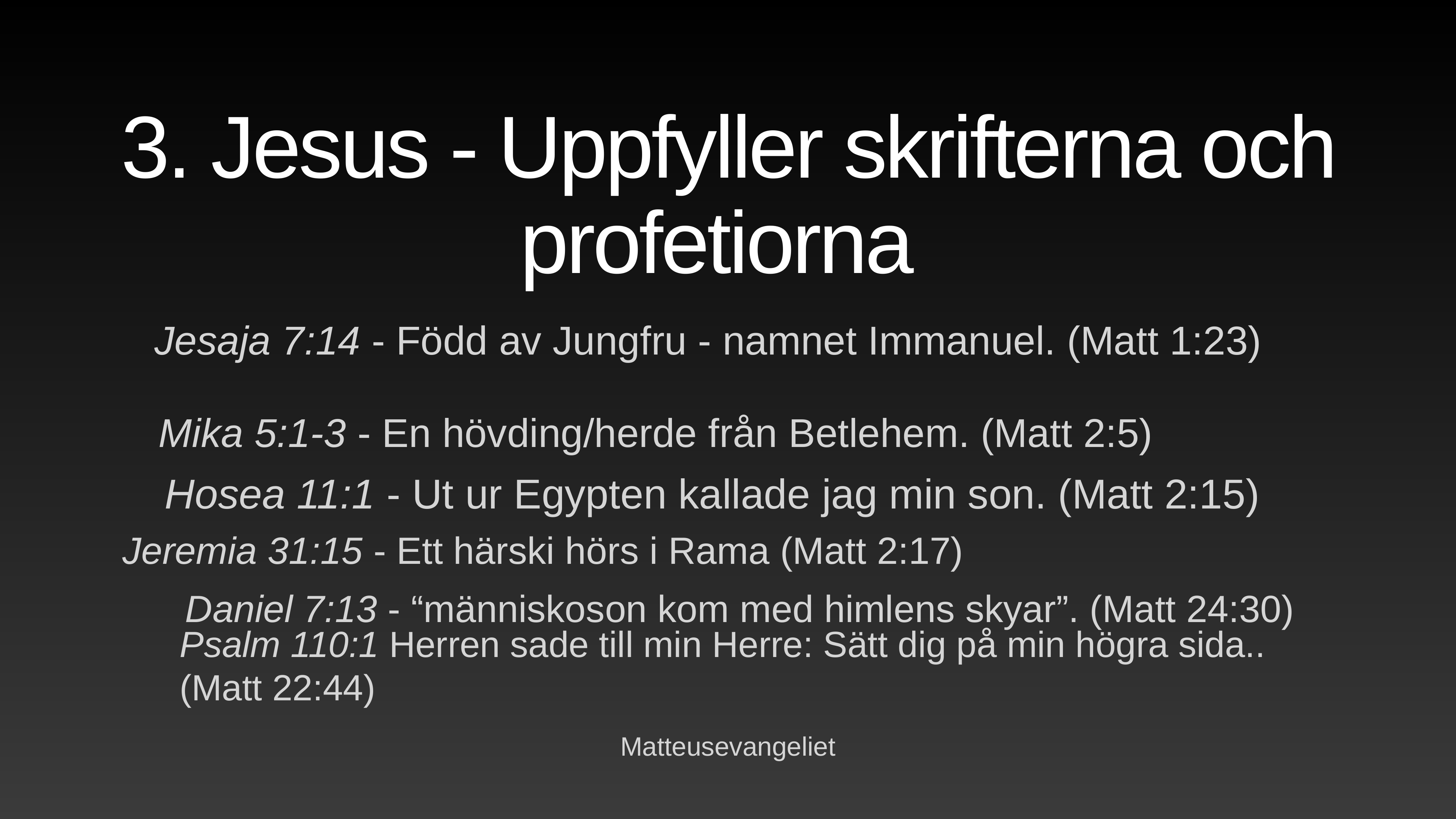

# 3. Jesus - Uppfyller skrifterna och profetiorna
Jesaja 7:14 - Född av Jungfru - namnet Immanuel. (Matt 1:23)
Mika 5:1-3 - En hövding/herde från Betlehem. (Matt 2:5)
Hosea 11:1 - Ut ur Egypten kallade jag min son. (Matt 2:15)
Jeremia 31:15 - Ett härski hörs i Rama (Matt 2:17)
Daniel 7:13 - “människoson kom med himlens skyar”. (Matt 24:30)
Psalm 110:1 Herren sade till min Herre: Sätt dig på min högra sida..
(Matt 22:44)
Matteusevangeliet